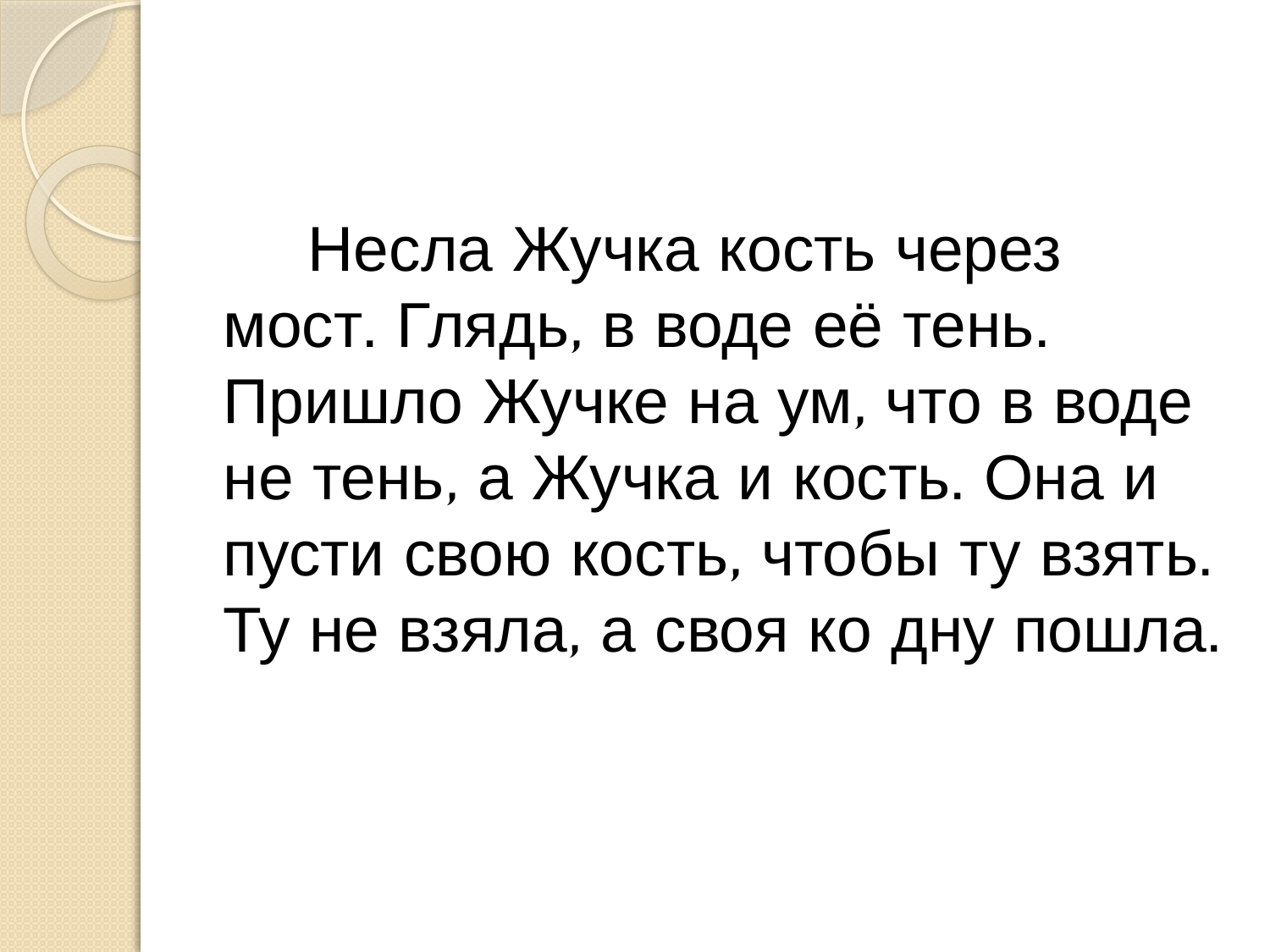

Несла Жучка кость через мост. Глядь, в воде её тень. Пришло Жучке на ум, что в воде не тень, а Жучка и кость. Она и пусти свою кость, чтобы ту взять. Ту не взяла, а своя ко дну пошла.